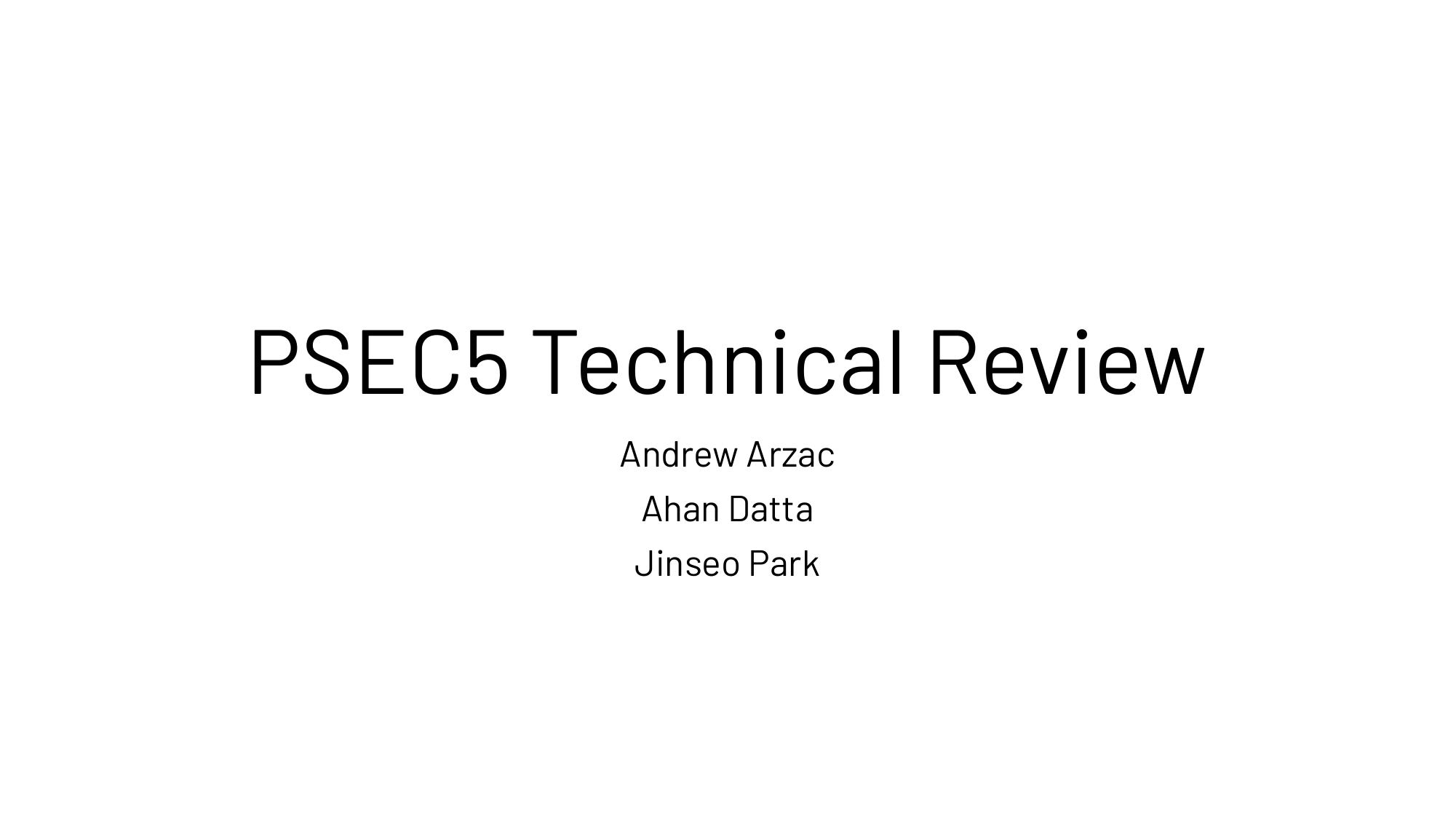

# PSEC5 Technical Review
Andrew Arzac
Ahan Datta
Jinseo Park